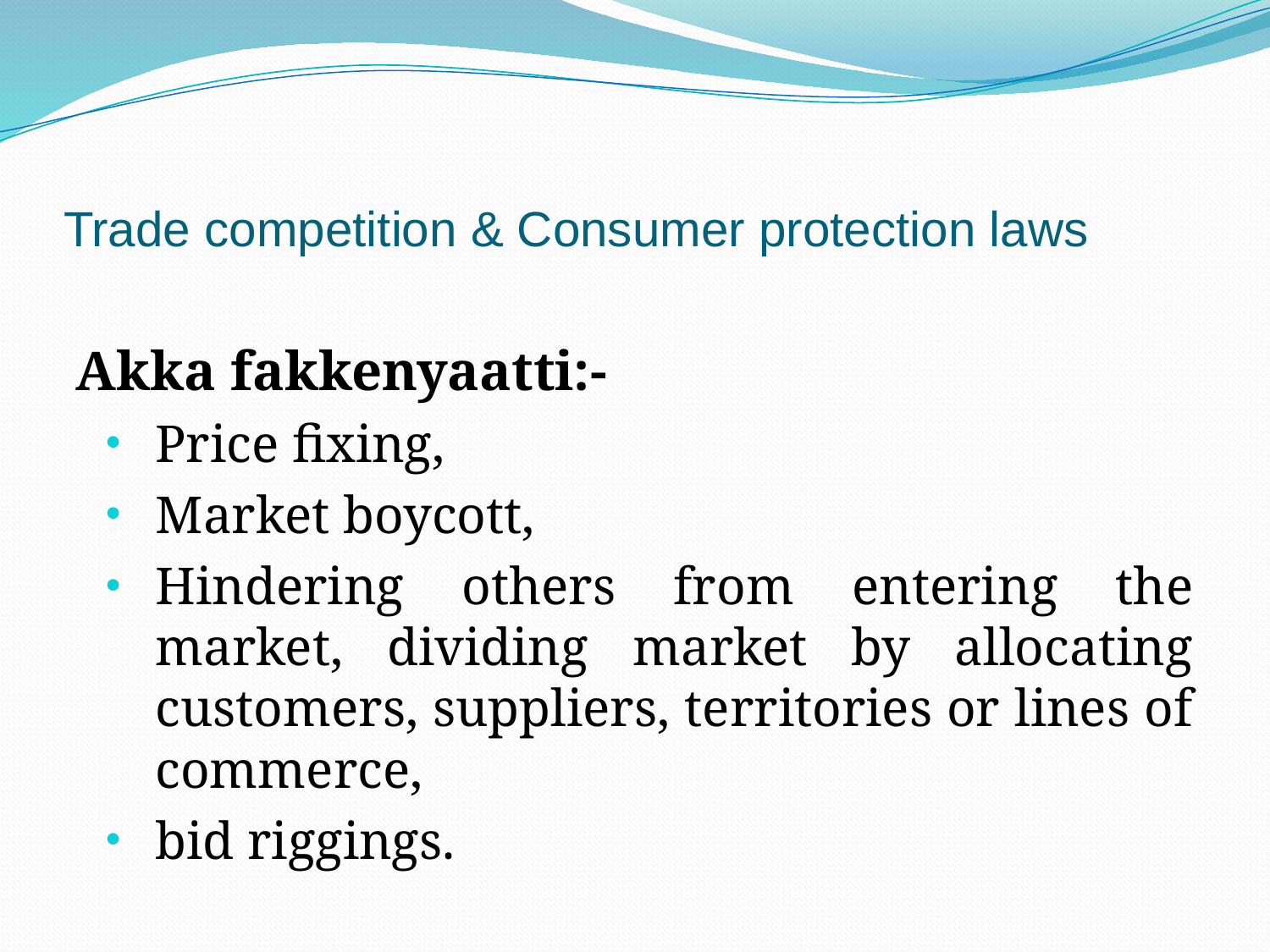

# Trade competition & Consumer protection laws

Akka fakkenyaatti:-
Price fixing,
Market boycott,
Hindering others from entering the market, dividing market by allocating customers, suppliers, territories or lines of commerce,
bid riggings.